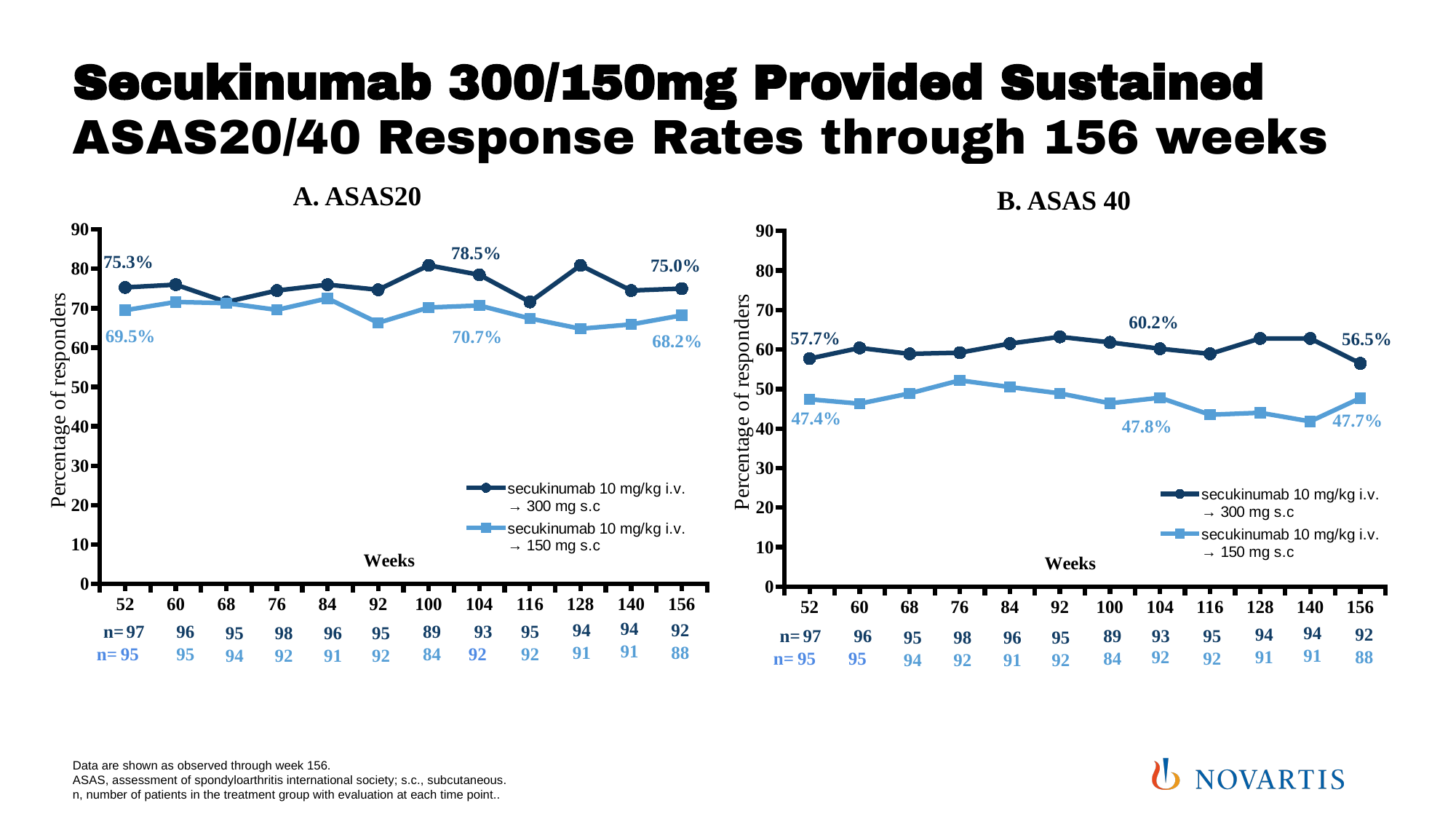

# Secukinumab 300/150mg Provided Sustained ASAS20/40 Response Rates through 156 weeks
A. ASAS20

### Chart

| Category | secukinumab 10 mg/kg i.v. → 300 mg s.c | secukinumab 10 mg/kg i.v. → 150 mg s.c |
|---|---|---|
| 52 | 75.3 | 69.5 |
| 60 | 76.0 | 71.6 |
| 68 | 71.6 | 71.3 |
| 76 | 74.5 | 69.6 |
| 84 | 76.0 | 72.5 |
| 92 | 74.7 | 66.3 |
| 100 | 80.9 | 70.2 |
| 104 | 78.5 | 70.7 |
| 116 | 71.6 | 67.4 |
| 128 | 80.9 | 64.8 |
| 140 | 74.5 | 65.9 |
| 156 | 75.0 | 68.2 |
78.5%
75.3%
75.0%
69.5%
70.7%
68.2%
94
94
92
n=
97
96
89
93
95
95
98
96
95
91
91
88
n=
95
95
84
92
92
94
92
91
92
B. ASAS 40

### Chart

| Category | secukinumab 10 mg/kg i.v. → 300 mg s.c | secukinumab 10 mg/kg i.v. → 150 mg s.c |
|---|---|---|
| 52 | 57.7 | 47.4 |
| 60 | 60.4 | 46.3 |
| 68 | 58.9 | 48.9 |
| 76 | 59.2 | 52.2 |
| 84 | 61.5 | 50.5 |
| 92 | 63.2 | 48.9 |
| 100 | 61.8 | 46.4 |
| 104 | 60.2 | 47.8 |
| 116 | 58.9 | 43.5 |
| 128 | 62.8 | 44.0 |
| 140 | 62.8 | 41.8 |
| 156 | 56.5 | 47.7 |
60.2%
57.7%
56.5%
47.7%
47.4%
47.8%
94
94
92
n=
97
96
89
93
95
95
98
96
95
91
91
88
92
n=
95
95
84
92
94
92
91
92
Data are shown as observed through week 156.
ASAS, assessment of spondyloarthritis international society; s.c., subcutaneous.
n, number of patients in the treatment group with evaluation at each time point..